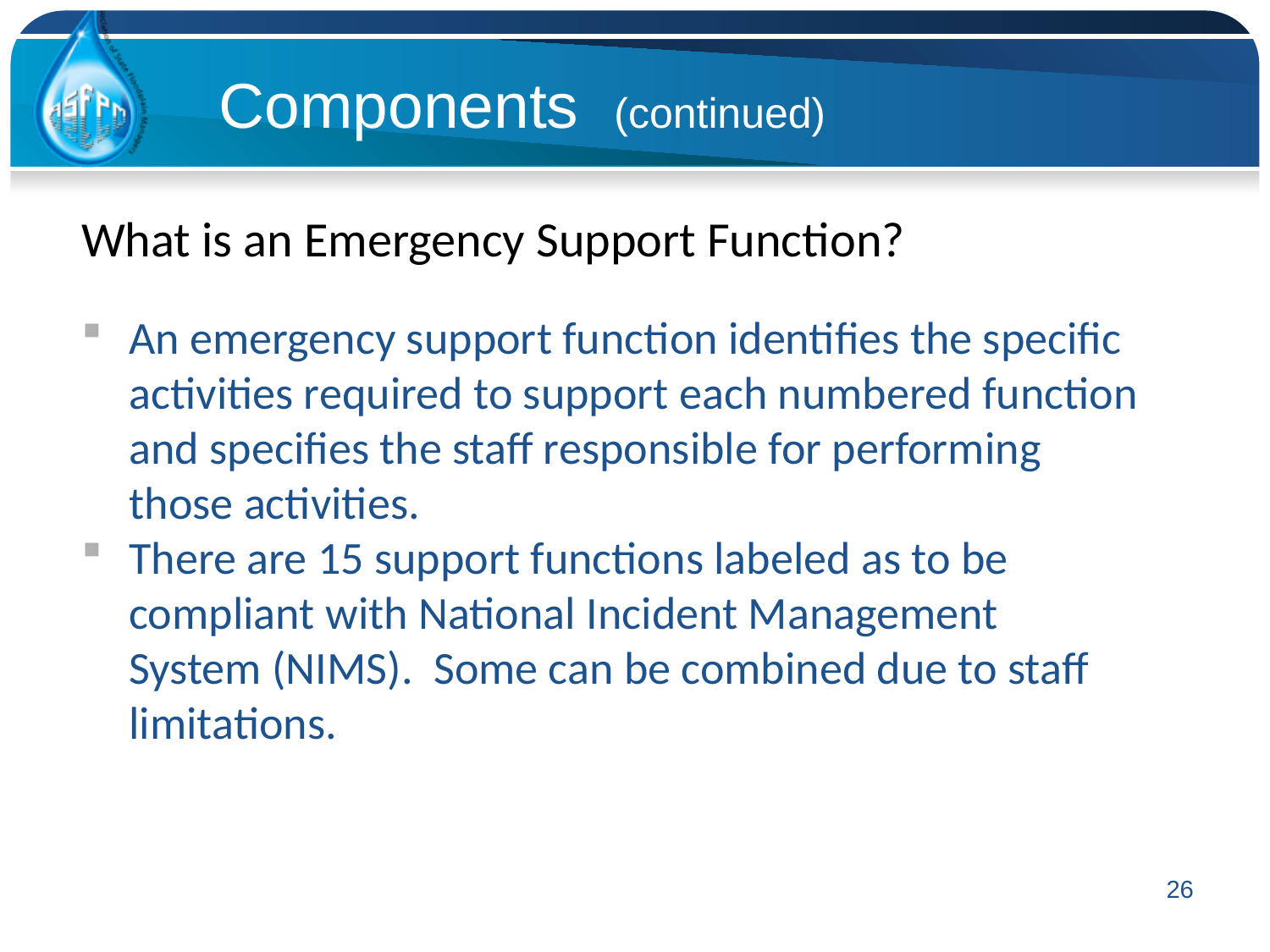

Components  (continued)

What is an Emergency Support Function?

An emergency support function identifies the specific activities required to support each numbered function and specifies the staff responsible for performing those activities.
There are 15 support functions labeled as to be compliant with National Incident Management System (NIMS).  Some can be combined due to staff limitations.
26